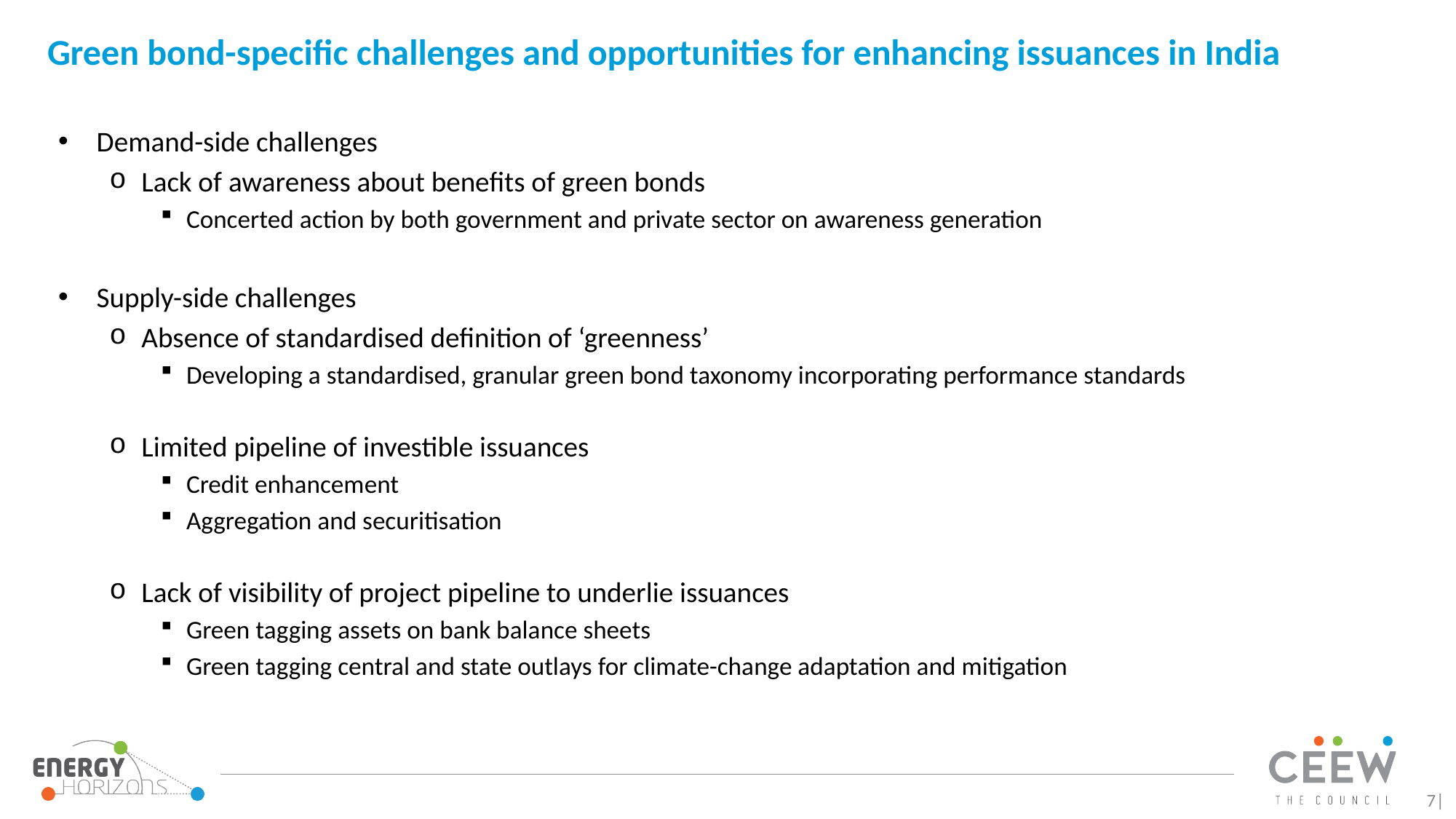

# Green bond-specific challenges and opportunities for enhancing issuances in India
Demand-side challenges
Lack of awareness about benefits of green bonds
Concerted action by both government and private sector on awareness generation

Supply-side challenges
Absence of standardised definition of ‘greenness’
Developing a standardised, granular green bond taxonomy incorporating performance standards

Limited pipeline of investible issuances
Credit enhancement
Aggregation and securitisation

Lack of visibility of project pipeline to underlie issuances
Green tagging assets on bank balance sheets
Green tagging central and state outlays for climate-change adaptation and mitigation

7|